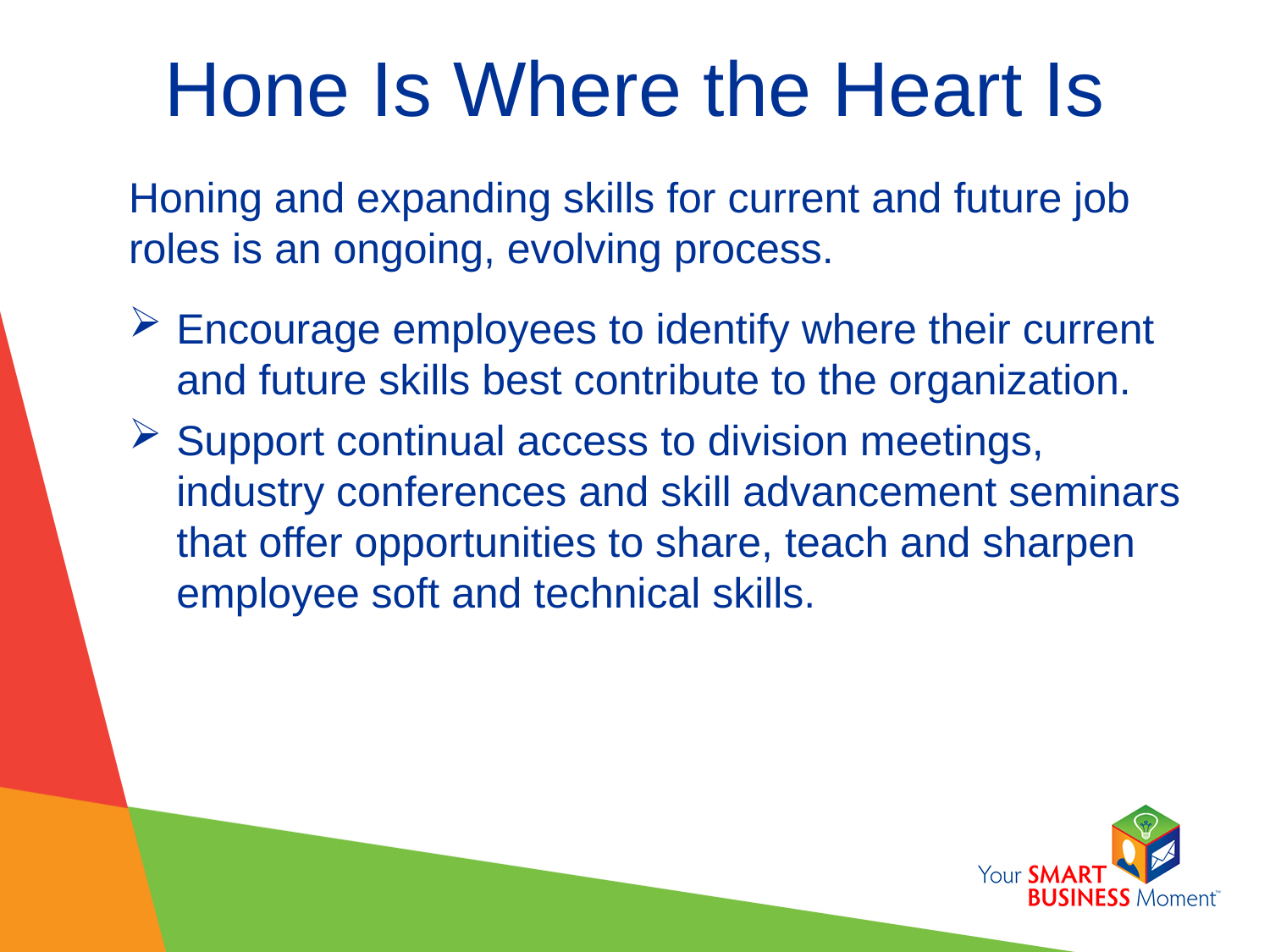

# Hone Is Where the Heart Is
Honing and expanding skills for current and future job roles is an ongoing, evolving process.

Encourage employees to identify where their current and future skills best contribute to the organization.
Support continual access to division meetings, industry conferences and skill advancement seminars that offer opportunities to share, teach and sharpen employee soft and technical skills.